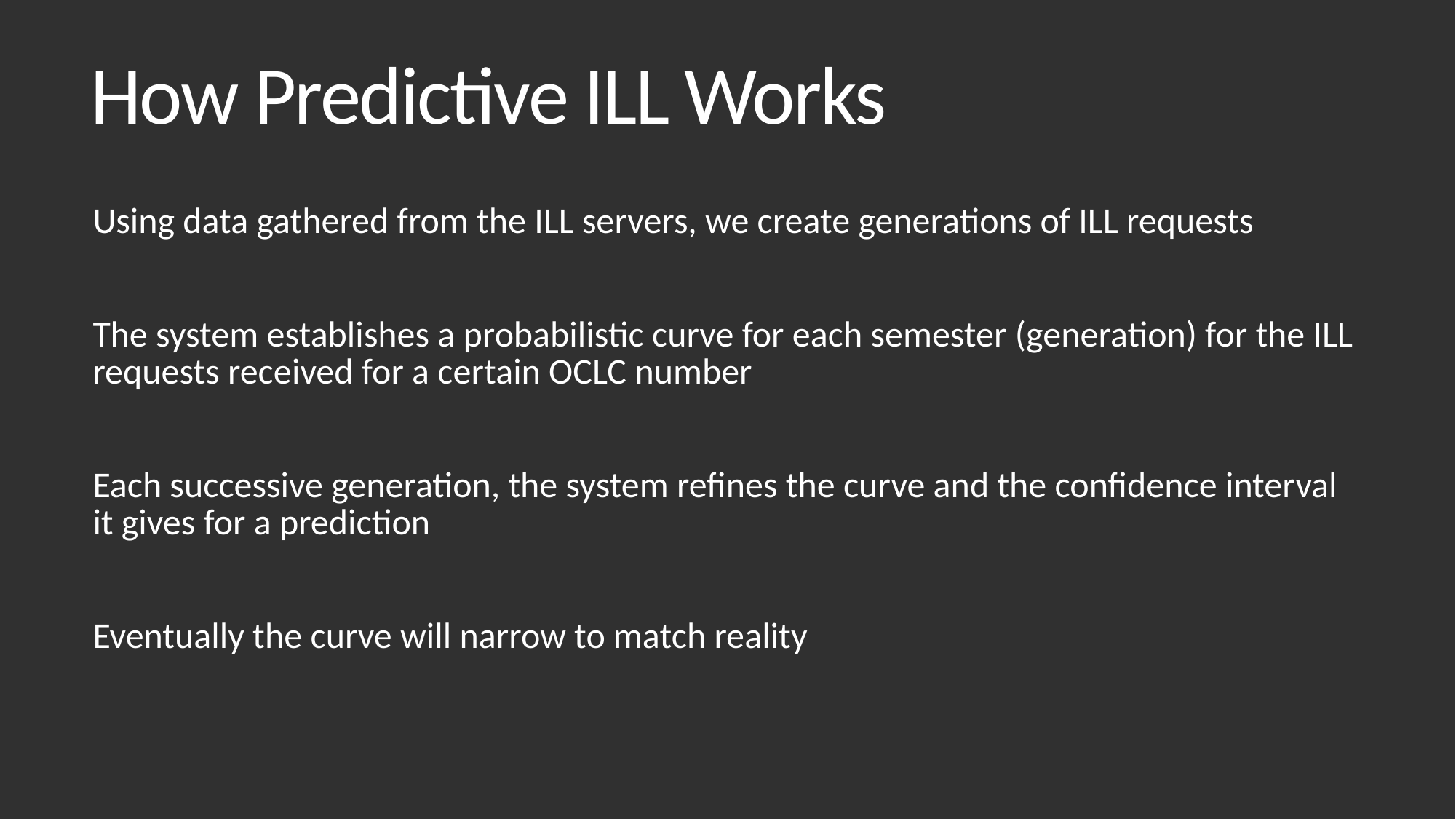

# How Predictive ILL Works
Using data gathered from the ILL servers, we create generations of ILL requests

The system establishes a probabilistic curve for each semester (generation) for the ILL requests received for a certain OCLC number

Each successive generation, the system refines the curve and the confidence interval it gives for a prediction

Eventually the curve will narrow to match reality